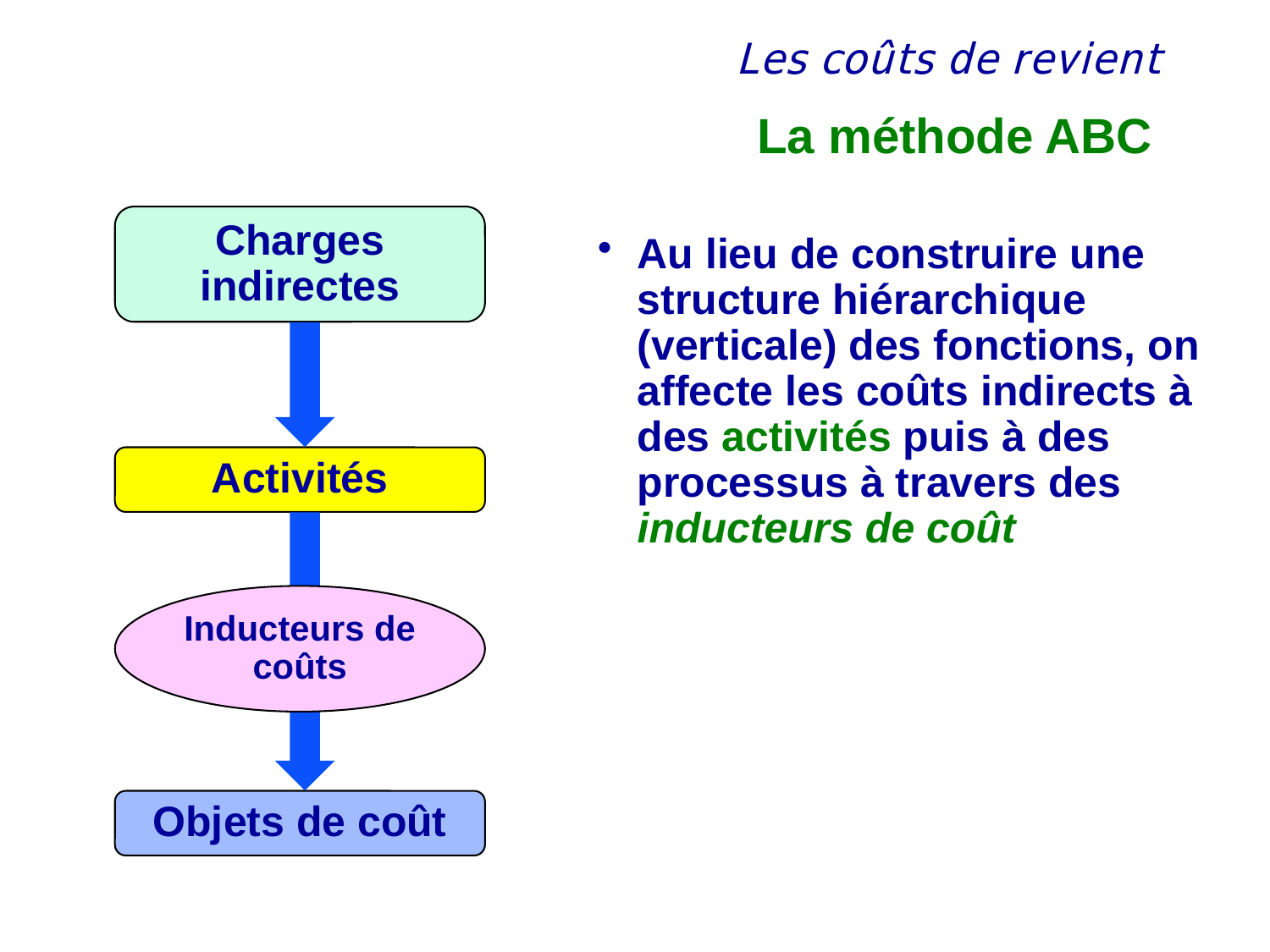

# La méthode ABC
Charges indirectes
Au lieu de construire une structure hiérarchique (verticale) des fonctions, on affecte les coûts indirects à des activités puis à des processus à travers des inducteurs de coût

Activités

Inducteurs de coûts
Objets de coût